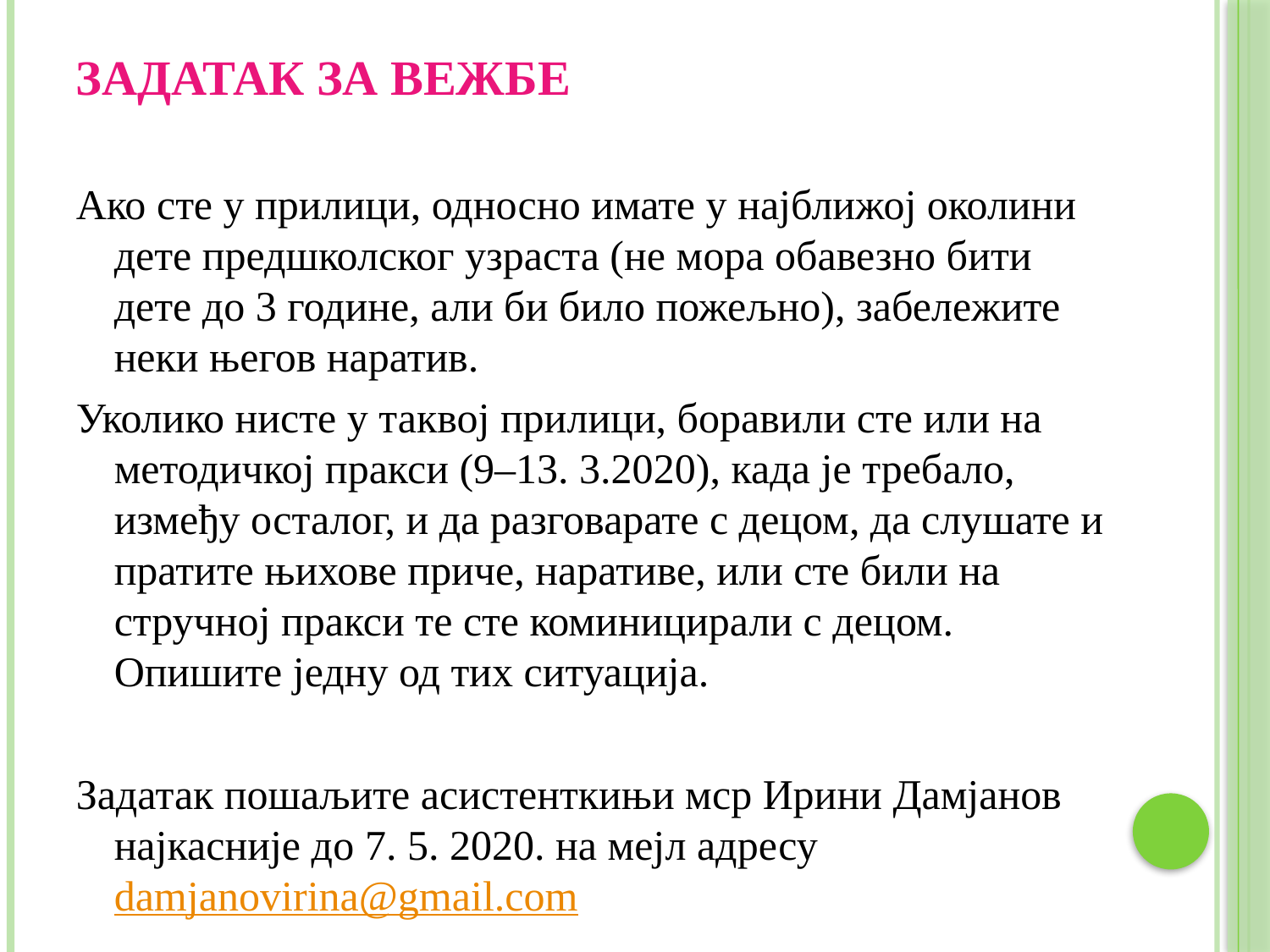

ЗАДАТАК ЗА ВЕЖБЕ

Ако сте у прилици, односно имате у најближој околини дете предшколског узраста (не мора обавезно бити дете до 3 године, али би било пожељно), забележите неки његов наратив.
Уколико нисте у таквој прилици, боравили сте или на методичкој пракси (9–13. 3.2020), када је требало, између осталог, и да разговарате с децом, да слушате и пратите њихове приче, наративе, или сте били на стручној пракси те сте коминицирали с децом. Опишите једну од тих ситуација.

Задатак пошаљите асистенткињи мср Ирини Дамјанов најкасније до 7. 5. 2020. на мејл адресу damjanovirina@gmail.com